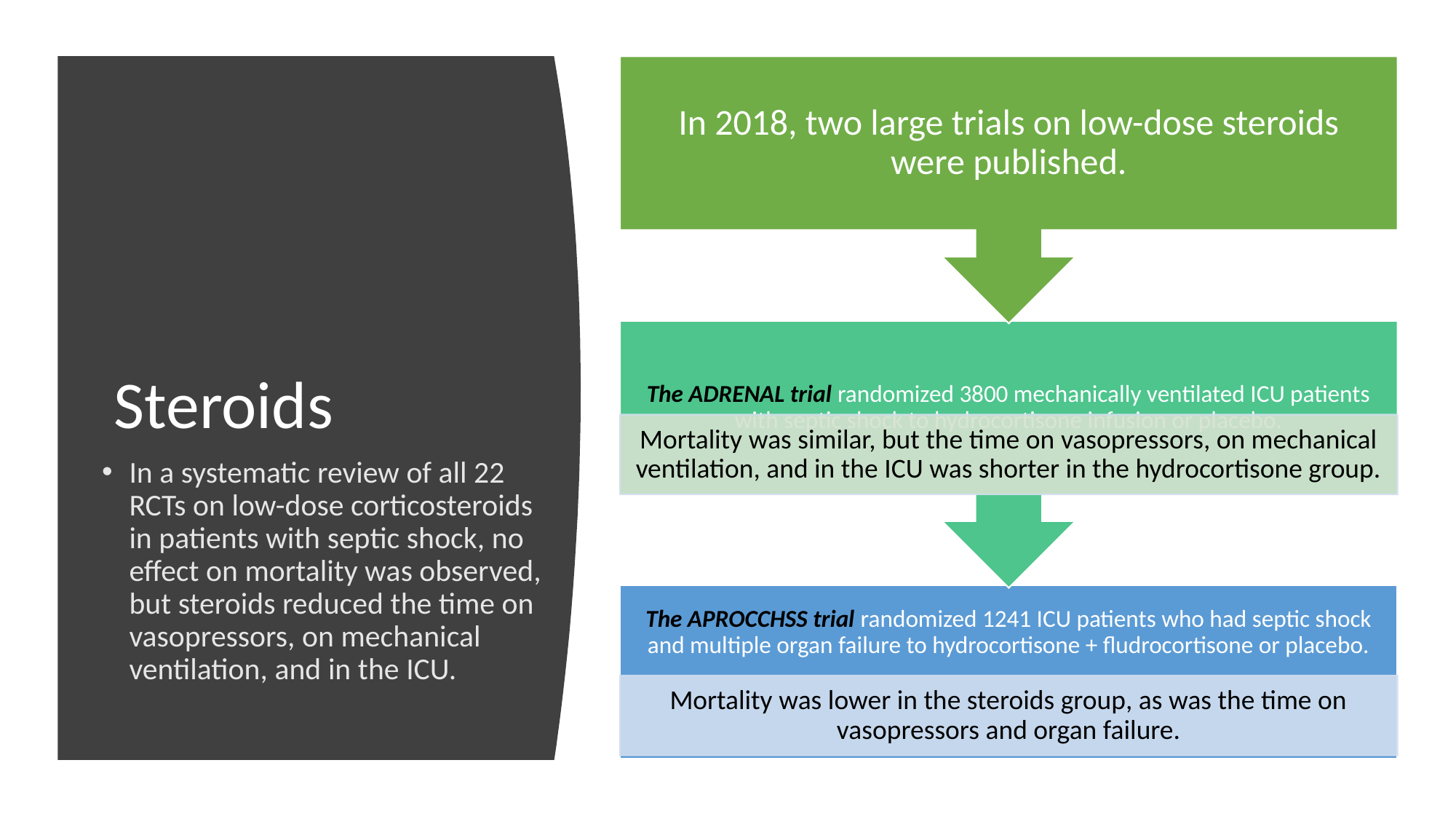

The APROCCHSS trial randomized 1241 ICU patients who had septic shock and multiple organ failure to hydrocortisone + fludrocortisone or placebo.
Mortality was lower in the steroids group, as was the time on vasopressors and organ failure.
The ADRENAL trial randomized 3800 mechanically ventilated ICU patients with septic shock to hydrocortisone infusion or placebo.
Mortality was similar, but the time on vasopressors, on mechanical ventilation, and in the ICU was shorter in the hydrocortisone group.
In 2018, two large trials on low-dose steroids were published.

# Steroids
In a systematic review of all 22 RCTs on low-dose corticosteroids in patients with septic shock, no effect on mortality was observed, but steroids reduced the time on vasopressors, on mechanical ventilation, and in the ICU.